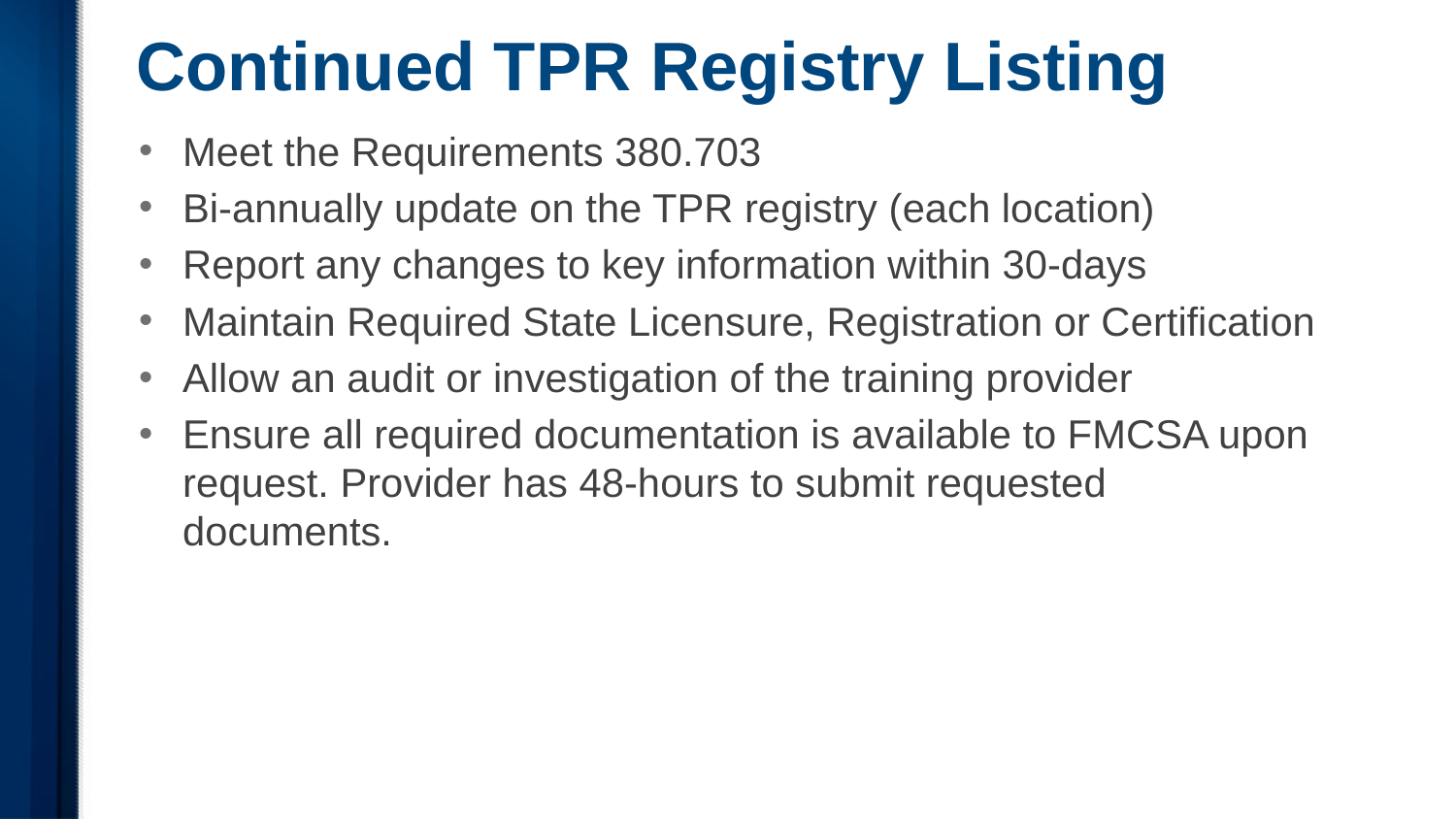

# Continued TPR Registry Listing
Meet the Requirements 380.703
Bi-annually update on the TPR registry (each location)
Report any changes to key information within 30-days
Maintain Required State Licensure, Registration or Certification
Allow an audit or investigation of the training provider
Ensure all required documentation is available to FMCSA upon request. Provider has 48-hours to submit requested documents.